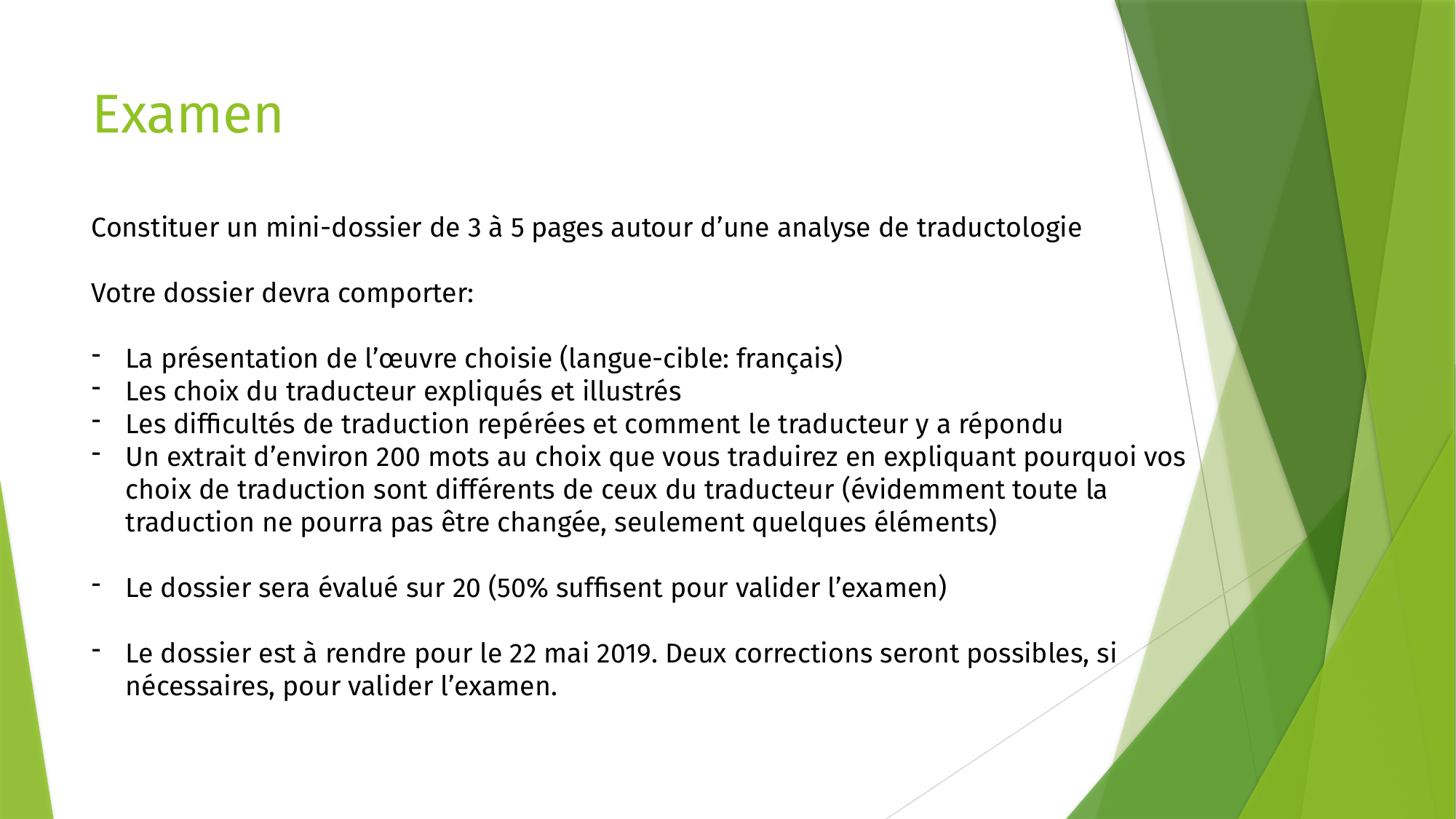

# Examen
Constituer un mini-dossier de 3 à 5 pages autour d’une analyse de traductologie

Votre dossier devra comporter:

La présentation de l’œuvre choisie (langue-cible: français)
Les choix du traducteur expliqués et illustrés
Les difficultés de traduction repérées et comment le traducteur y a répondu
Un extrait d’environ 200 mots au choix que vous traduirez en expliquant pourquoi vos choix de traduction sont différents de ceux du traducteur (évidemment toute la traduction ne pourra pas être changée, seulement quelques éléments)

Le dossier sera évalué sur 20 (50% suffisent pour valider l’examen)

Le dossier est à rendre pour le 22 mai 2019. Deux corrections seront possibles, si nécessaires, pour valider l’examen.